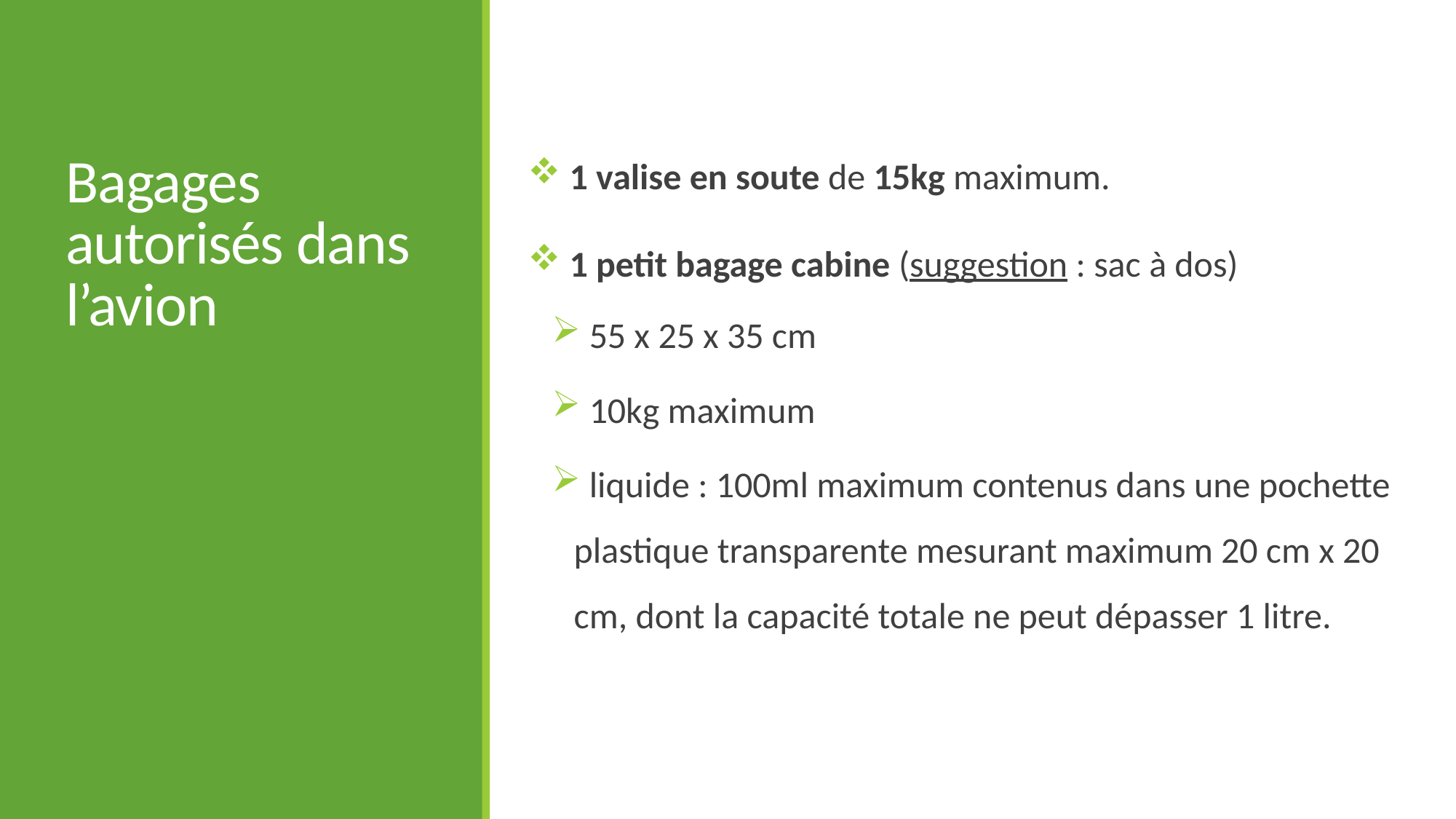

1 valise en soute de 15kg maximum.
 1 petit bagage cabine (suggestion : sac à dos)
 55 x 25 x 35 cm
 10kg maximum
 liquide : 100ml maximum contenus dans une pochette plastique transparente mesurant maximum 20 cm x 20 cm, dont la capacité totale ne peut dépasser 1 litre.
# Bagages autorisés dans l’avion